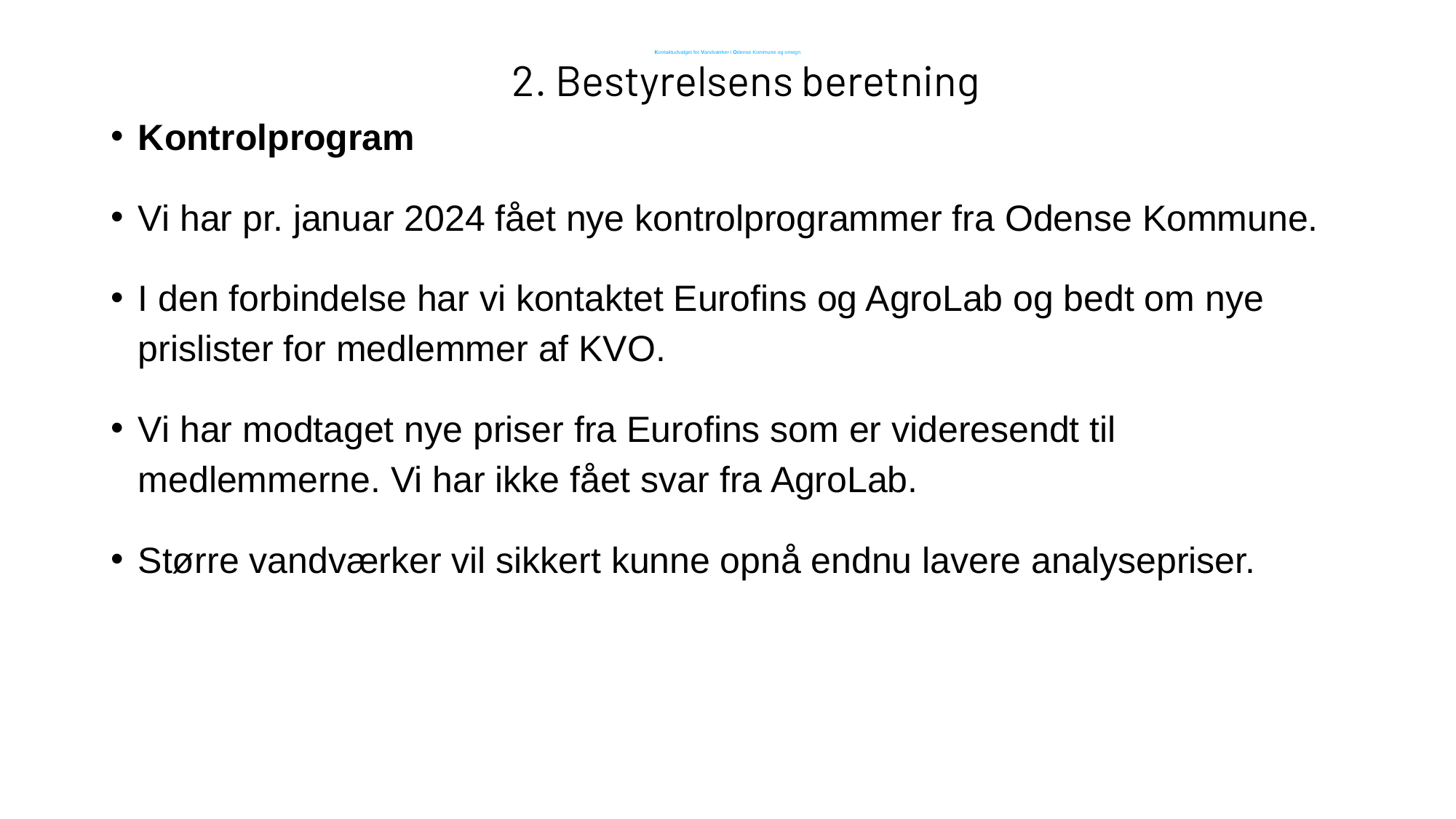

# Kontaktudvalget for Vandværker i Odense Kommune og omegn
2. Bestyrelsens beretning
Kontrolprogram
Vi har pr. januar 2024 fået nye kontrolprogrammer fra Odense Kommune.
I den forbindelse har vi kontaktet Eurofins og AgroLab og bedt om nye prislister for medlemmer af KVO.
Vi har modtaget nye priser fra Eurofins som er videresendt til medlemmerne. Vi har ikke fået svar fra AgroLab.
Større vandværker vil sikkert kunne opnå endnu lavere analysepriser.